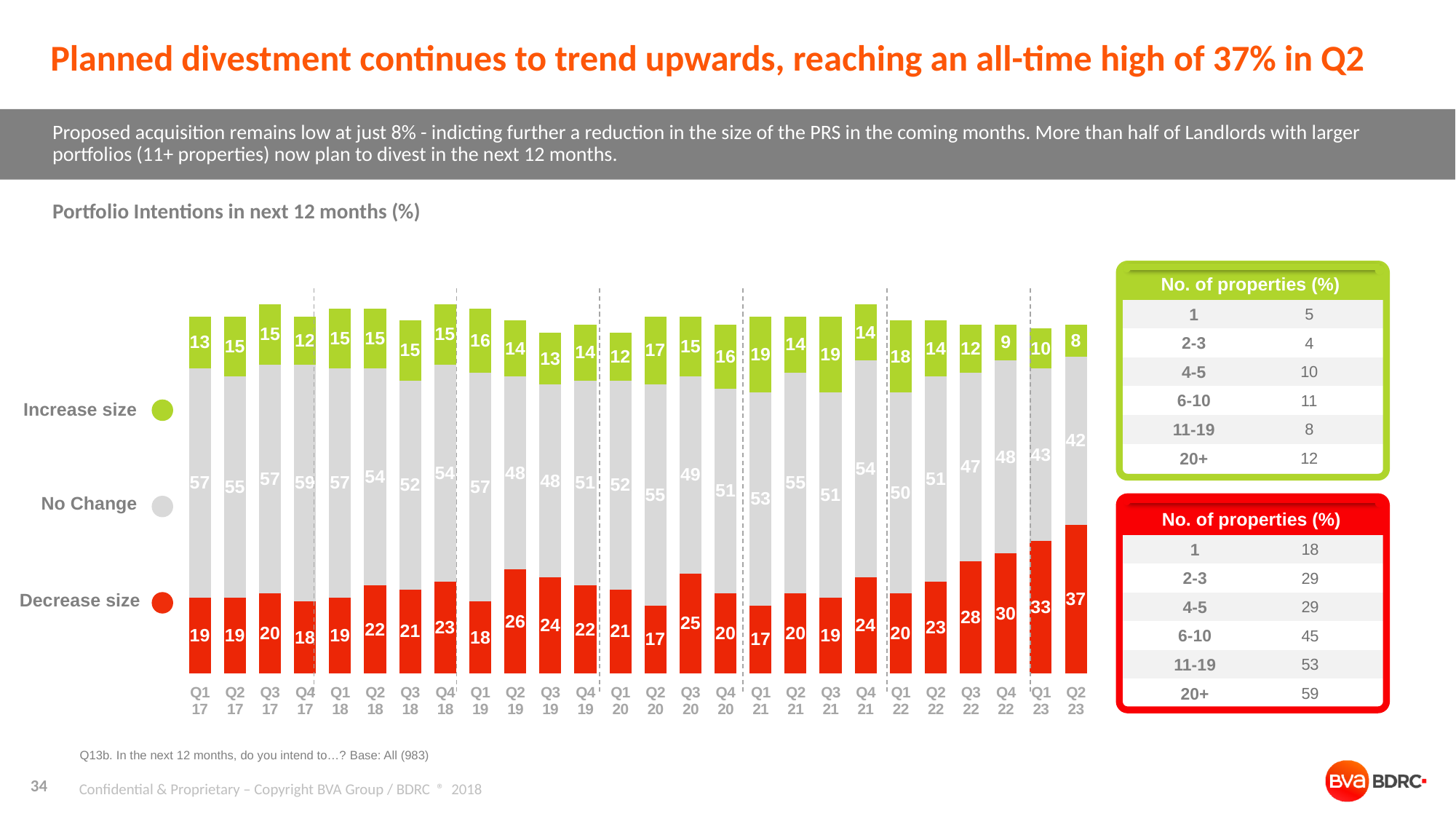

# Planned divestment continues to trend upwards, reaching an all-time high of 37% in Q2
Proposed acquisition remains low at just 8% - indicting further a reduction in the size of the PRS in the coming months. More than half of Landlords with larger portfolios (11+ properties) now plan to divest in the next 12 months.
Portfolio Intentions in next 12 months (%)

|  | No. of properties (%) |  |  |
| --- | --- | --- | --- |
|  | 1 | 5 |  |
|  | 2-3 | 4 |  |
|  | 4-5 | 10 |  |
|  | 6-10 | 11 |  |
|  | 11-19 | 8 |  |
|  | 20+ | 12 |  |

### Chart

| Category | Decrease | No change | Increase  |
|---|---|---|---|
| Q1 17 | 19.0 | 56.99999999999999 | 13.0 |
| Q2 17 | 19.0 | 55.00000000000001 | 15.0 |
| Q3 17 | 20.0 | 56.99999999999999 | 15.0 |
| Q4 17 | 18.0 | 59.0 | 12.0 |
| Q1 18 | 19.0 | 56.99999999999999 | 15.0 |
| Q2 18 | 22.0 | 54.0 | 15.0 |
| Q3 18 | 21.0 | 52.0 | 15.0 |
| Q4 18 | 23.0 | 54.0 | 15.0 |
| Q1 19 | 18.0 | 57.0 | 16.0 |
| Q2 19 | 26.0 | 48.0 | 14.0 |
| Q3 19 | 24.0 | 48.0 | 13.0 |
| Q4 19 | 22.0 | 51.0 | 14.0 |
| Q1 20 | 21.0 | 52.0 | 12.0 |
| Q2 20 | 17.0 | 55.0 | 17.0 |
| Q3 20 | 25.0 | 49.0 | 15.0 |
| Q4 20 | 20.0 | 51.0 | 16.0 |
| Q1 21 | 17.0 | 53.0 | 19.0 |
| Q2 21 | 20.0 | 55.0 | 14.0 |
| Q3 21 | 19.0 | 51.0 | 19.0 |
| Q4 21 | 24.0 | 54.0 | 14.0 |
| Q1 22 | 20.0 | 50.0 | 18.0 |
| Q2 22 | 23.0 | 51.0 | 14.0 |
| Q3 22 | 28.0 | 47.0 | 12.0 |
| Q4 22 | 30.0 | 48.0 | 9.0 |
| Q1 23 | 33.0 | 43.0 | 10.0 |
| Q2 23 | 37.0 | 42.0 | 8.0 |
Increase size

No Change

|  | No. of properties (%) |  |  |
| --- | --- | --- | --- |
|  | 1 | 18 |  |
|  | 2-3 | 29 |  |
|  | 4-5 | 29 |  |
|  | 6-10 | 45 |  |
|  | 11-19 | 53 |  |
|  | 20+ | 59 |  |
Decrease size

Q13b. In the next 12 months, do you intend to…? Base: All (983)